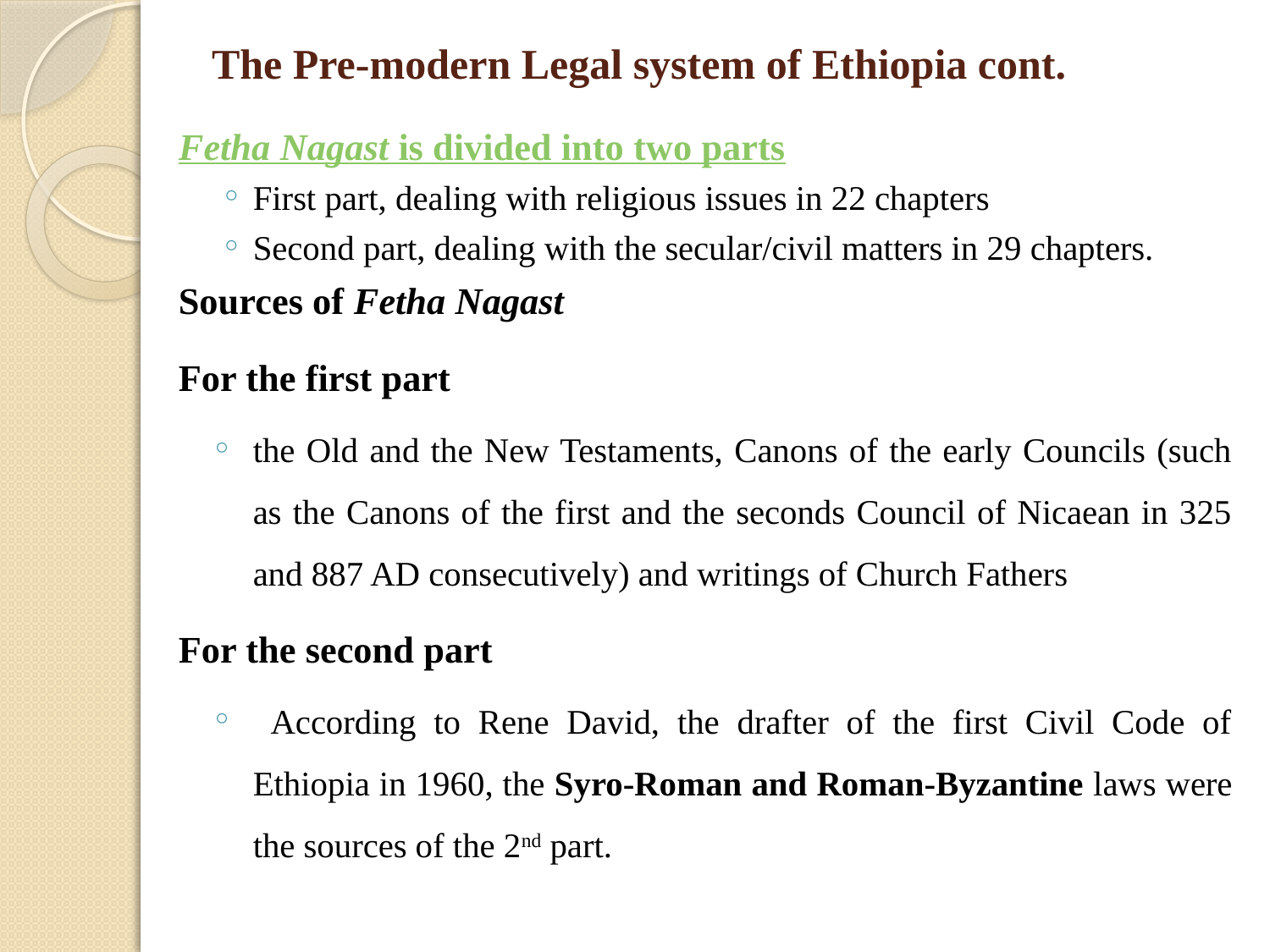

# The Pre-modern Legal system of Ethiopia cont.
Fetha Nagast is divided into two parts
First part, dealing with religious issues in 22 chapters
Second part, dealing with the secular/civil matters in 29 chapters.
Sources of Fetha Nagast
For the first part
the Old and the New Testaments, Canons of the early Councils (such as the Canons of the first and the seconds Council of Nicaean in 325 and 887 AD consecutively) and writings of Church Fathers
For the second part
 According to Rene David, the drafter of the first Civil Code of Ethiopia in 1960, the Syro-Roman and Roman-Byzantine laws were the sources of the 2nd part.